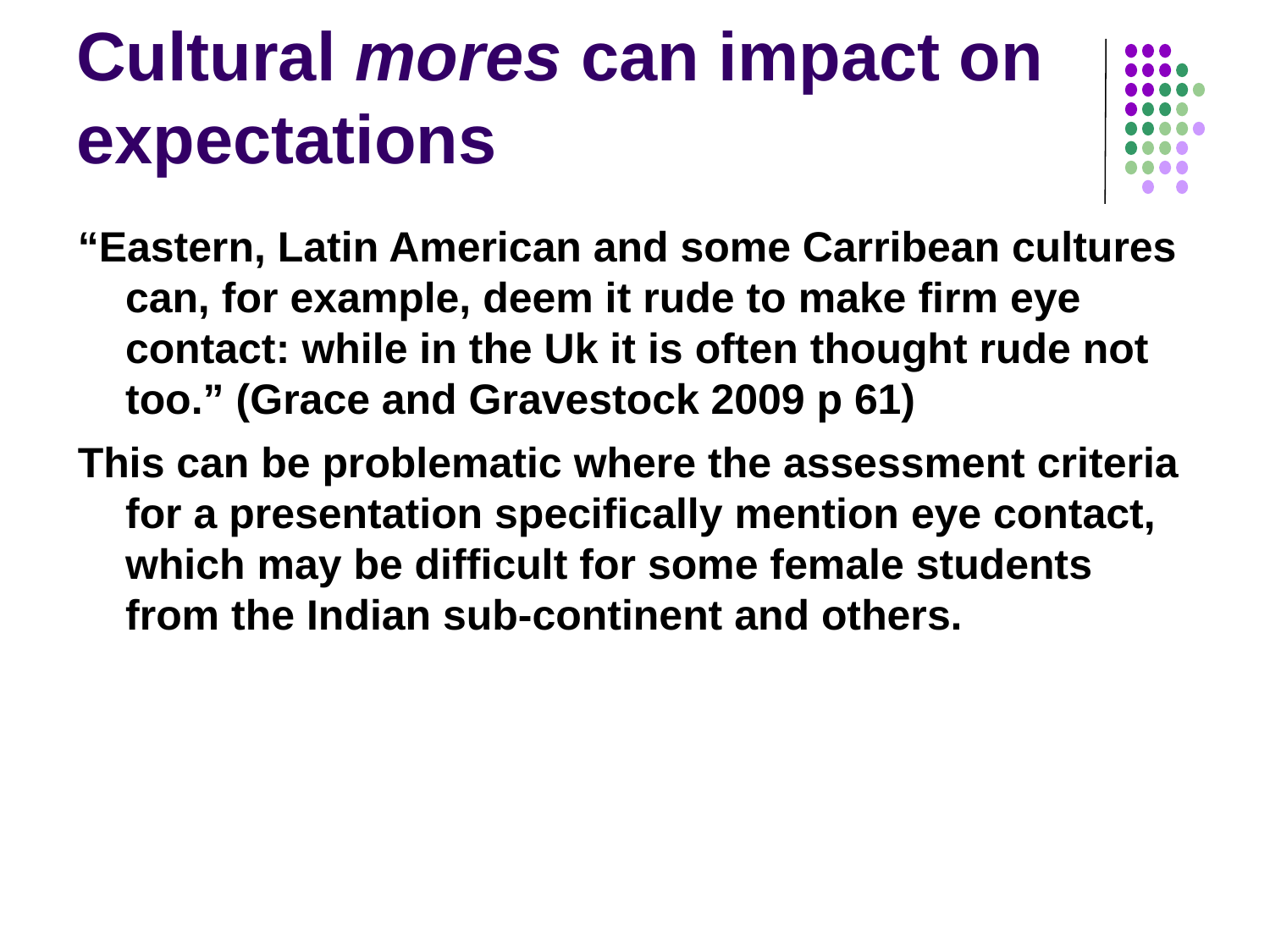

# Cultural mores can impact on expectations
“Eastern, Latin American and some Carribean cultures can, for example, deem it rude to make firm eye contact: while in the Uk it is often thought rude not too.” (Grace and Gravestock 2009 p 61)
This can be problematic where the assessment criteria for a presentation specifically mention eye contact, which may be difficult for some female students from the Indian sub-continent and others.